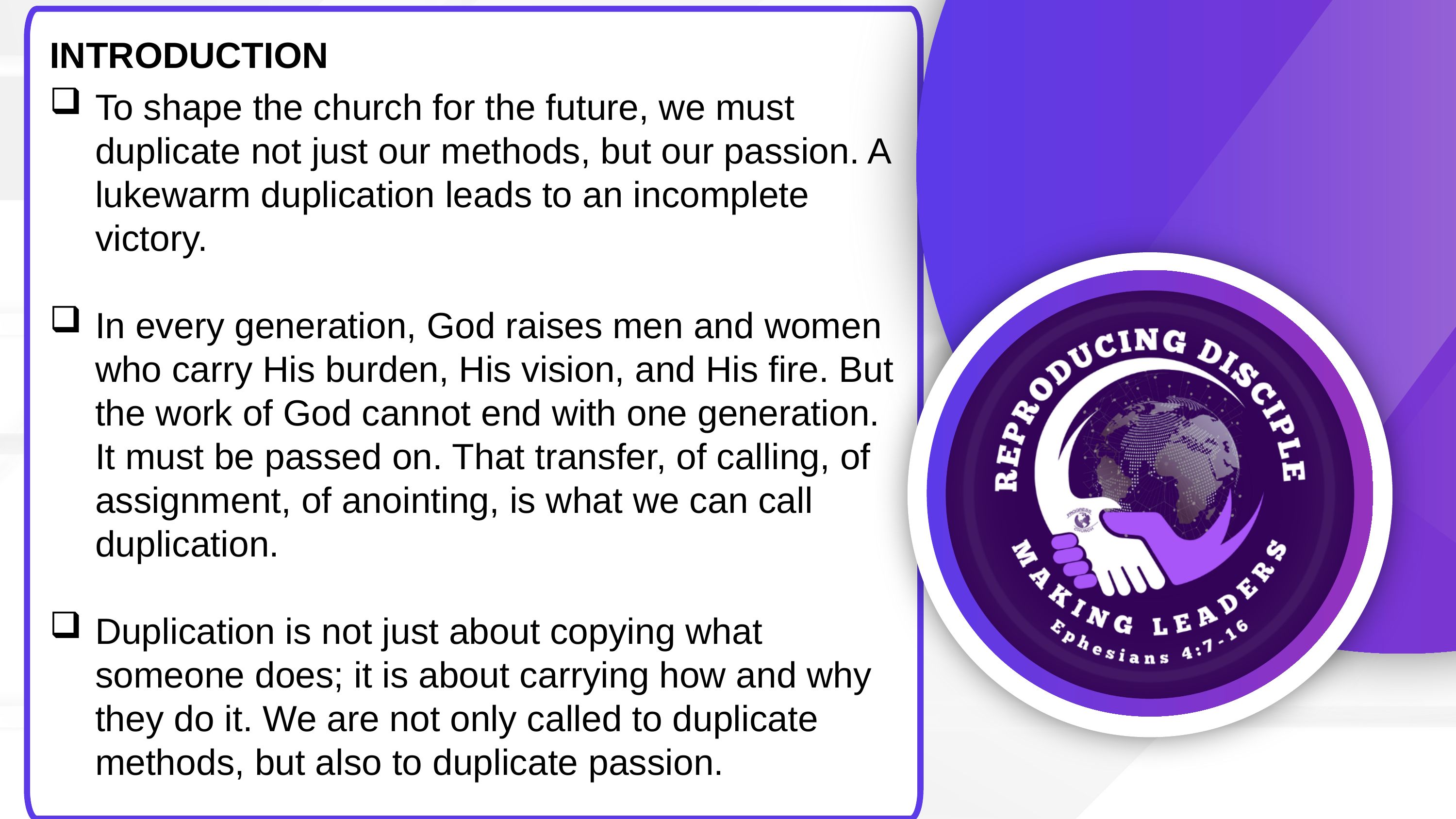

INTRODUCTION
To shape the church for the future, we must duplicate not just our methods, but our passion. A lukewarm duplication leads to an incomplete victory.

In every generation, God raises men and women who carry His burden, His vision, and His fire. But the work of God cannot end with one generation. It must be passed on. That transfer, of calling, of assignment, of anointing, is what we can call duplication.

Duplication is not just about copying what someone does; it is about carrying how and why they do it. We are not only called to duplicate methods, but also to duplicate passion.